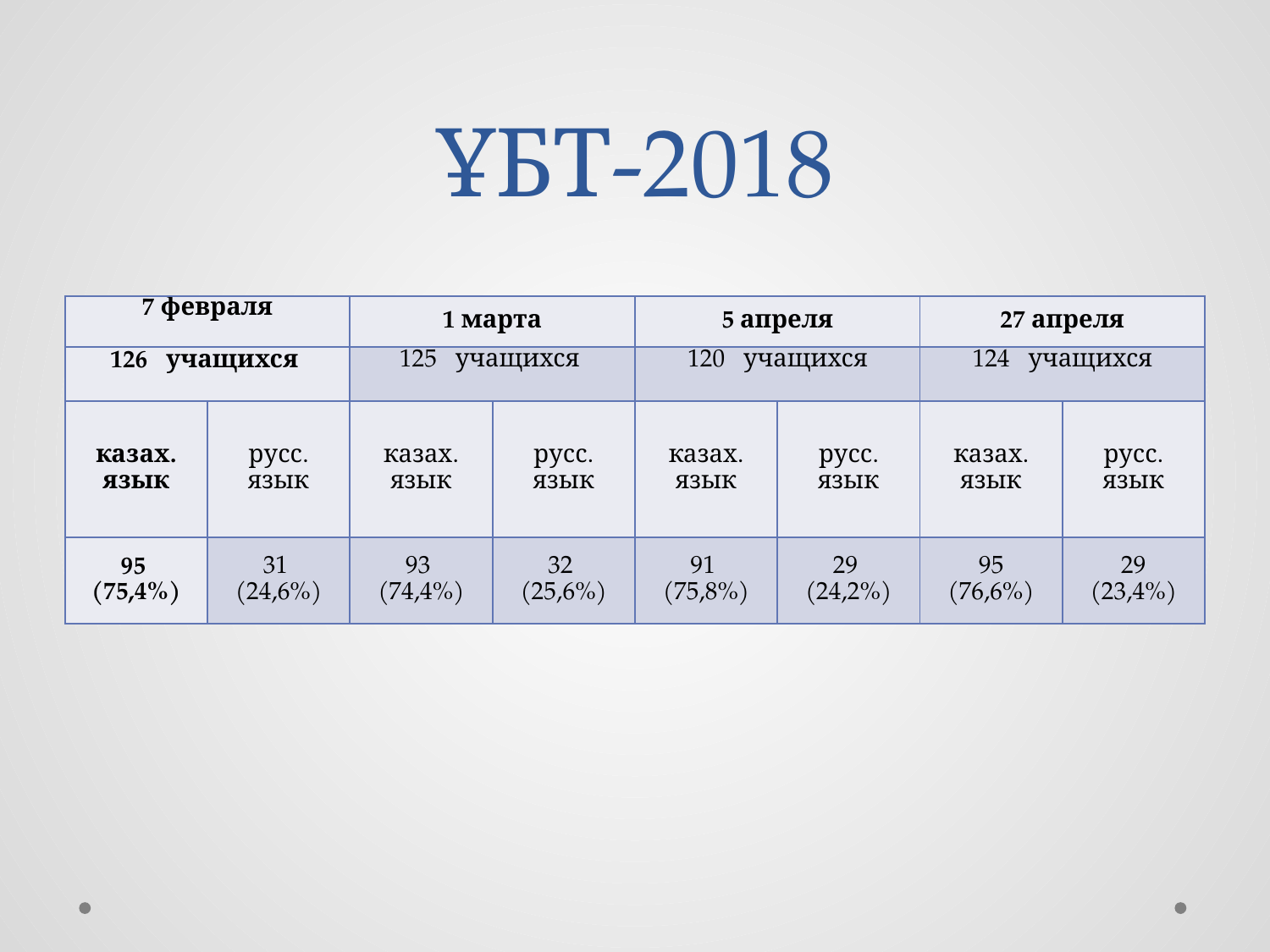

# ҰБТ-2018
| 7 февраля |  | 1 марта |  | 5 апреля |  | 27 апреля |  |
| --- | --- | --- | --- | --- | --- | --- | --- |
| 126 учащихся |  | 125 учащихся |  | 120 учащихся |  | 124 учащихся |  |
| казах. язык | русс. язык | казах. язык | русс. язык | казах. язык | русс. язык | казах. язык | русс. язык |
| 95 (75,4%) | 31 (24,6%) | 93 (74,4%) | 32 (25,6%) | 91 (75,8%) | 29 (24,2%) | 95 (76,6%) | 29 (23,4%) |